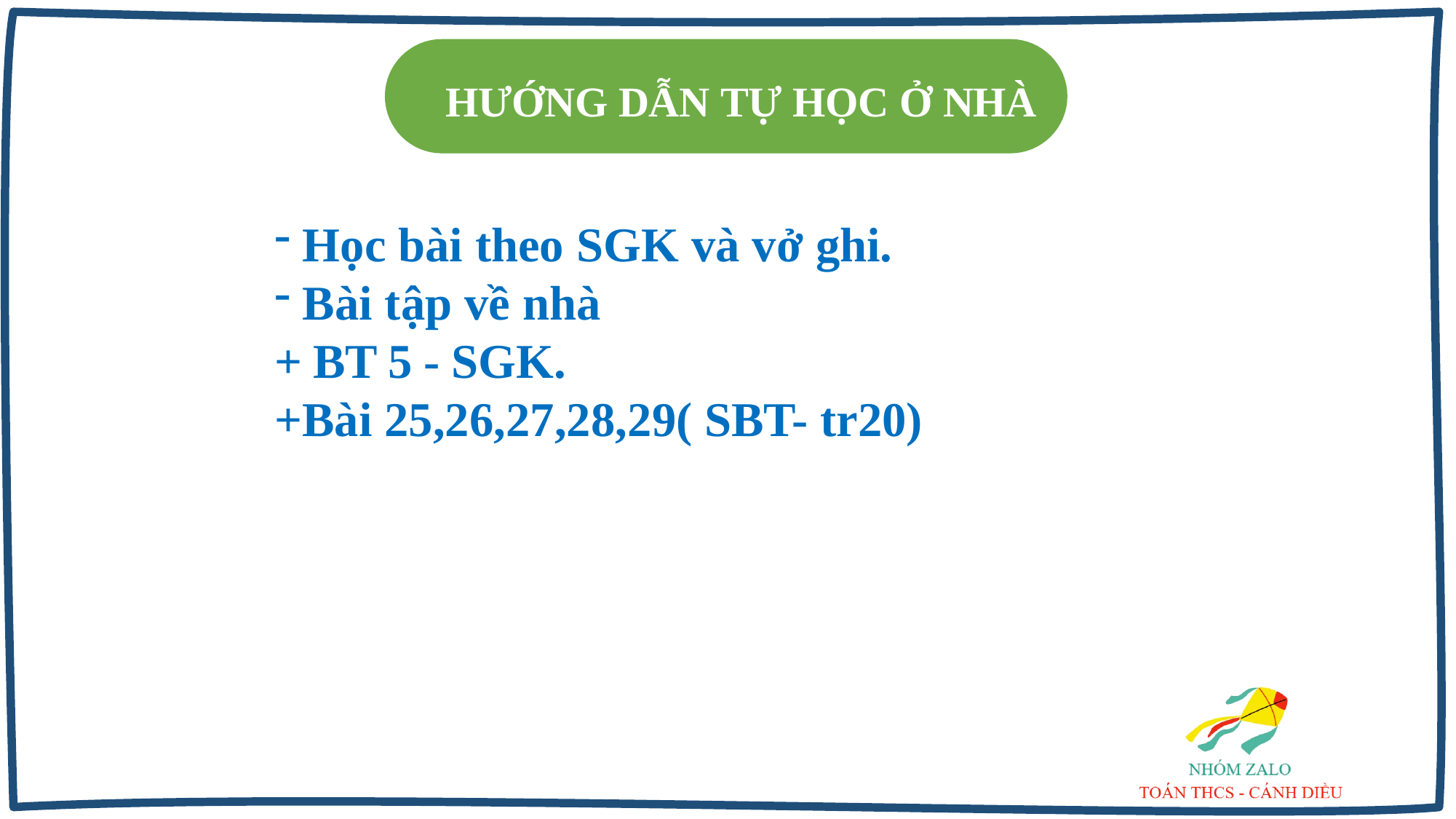

HƯỚNG DẪN TỰ HỌC Ở NHÀ

Học bài theo SGK và vở ghi.
Bài tập về nhà
+ BT 5 - SGK.
+Bài 25,26,27,28,29( SBT- tr20)